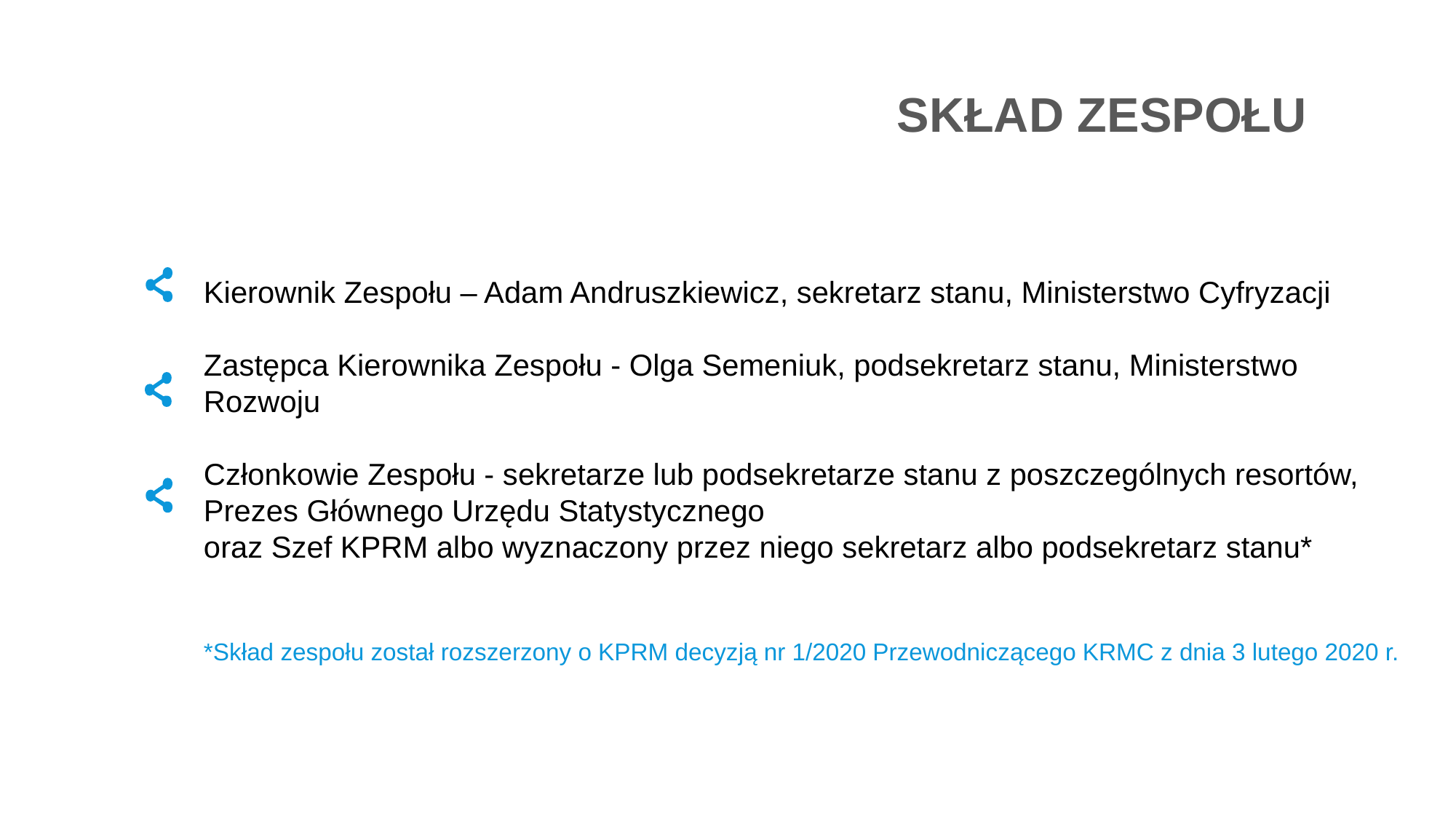

SKŁAD ZESPOŁU

Kierownik Zespołu – Adam Andruszkiewicz, sekretarz stanu, Ministerstwo Cyfryzacji

Zastępca Kierownika Zespołu - Olga Semeniuk, podsekretarz stanu, Ministerstwo Rozwoju

Członkowie Zespołu - sekretarze lub podsekretarze stanu z poszczególnych resortów, Prezes Głównego Urzędu Statystycznego
oraz Szef KPRM albo wyznaczony przez niego sekretarz albo podsekretarz stanu*

*Skład zespołu został rozszerzony o KPRM decyzją nr 1/2020 Przewodniczącego KRMC z dnia 3 lutego 2020 r.